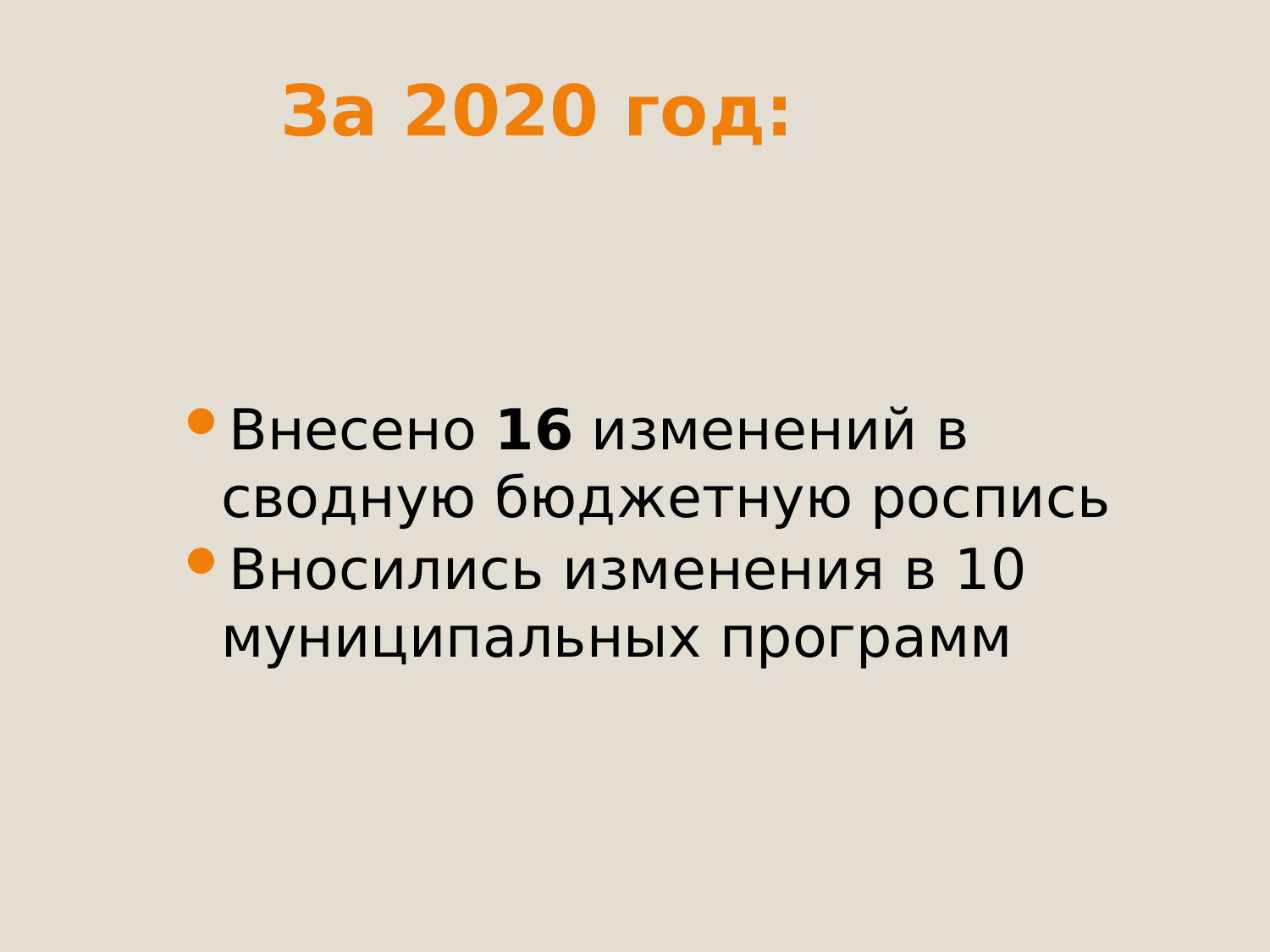

# За 2020 год:

Внесено 16 изменений в сводную бюджетную роспись
Вносились изменения в 10 муниципальных программ